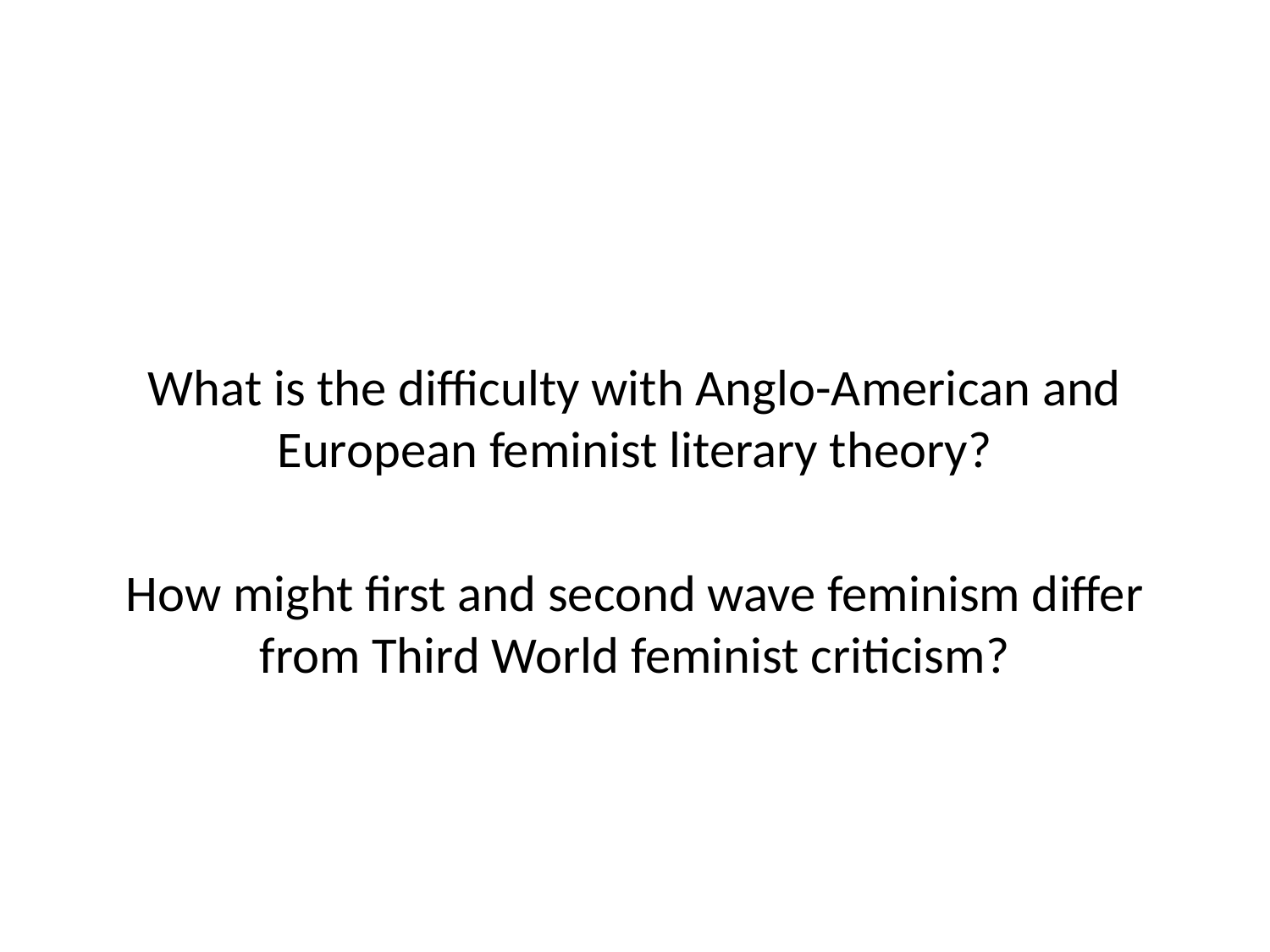

What is the difficulty with Anglo-American and European feminist literary theory?

How might first and second wave feminism differ from Third World feminist criticism?